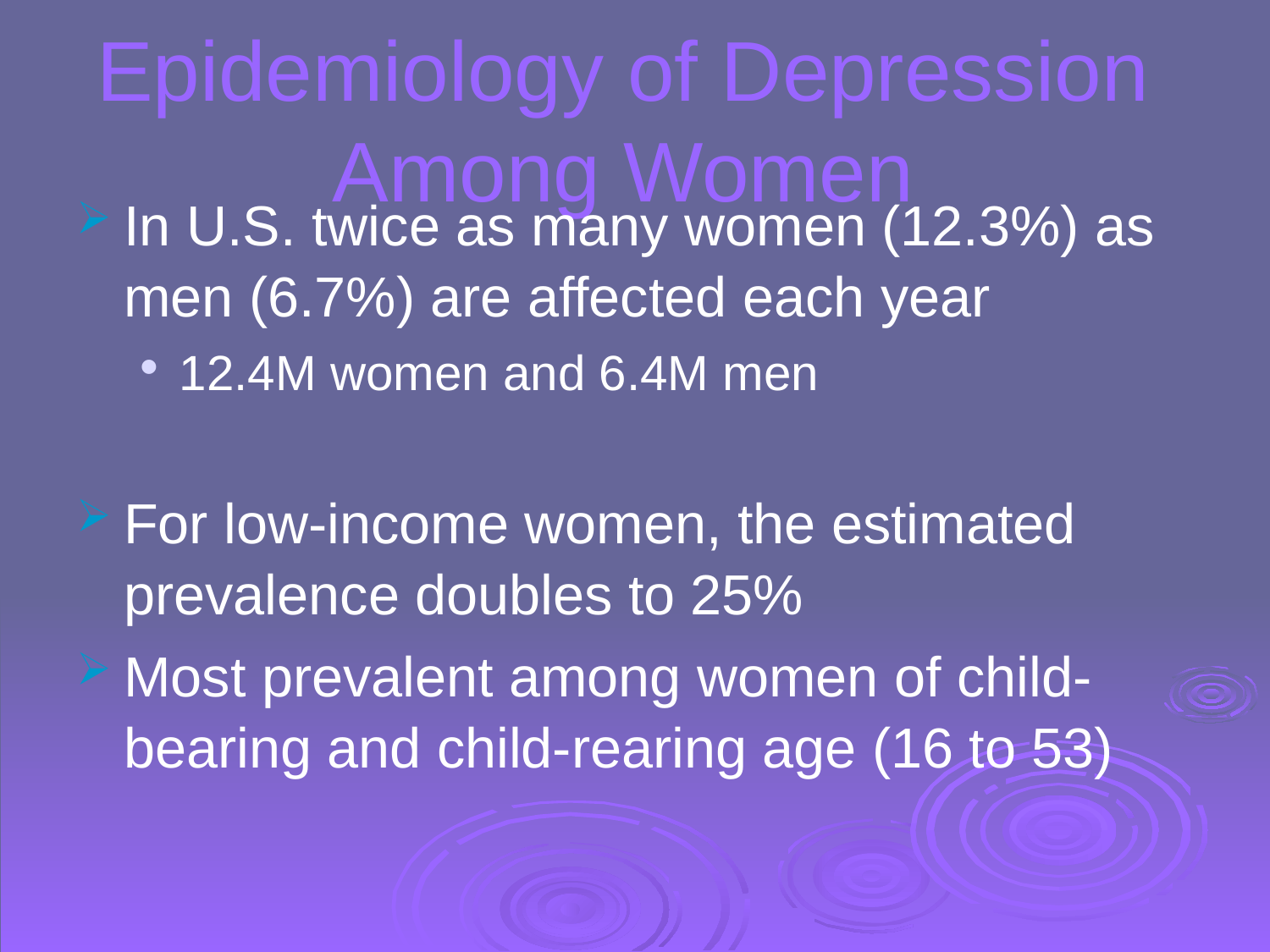

Epidemiology of Depression
Among Women
In U.S. twice as many women (12.3%) as men (6.7%) are affected each year
12.4M women and 6.4M men

For low-income women, the estimated prevalence doubles to 25%
Most prevalent among women of child-bearing and child-rearing age (16 to 53)